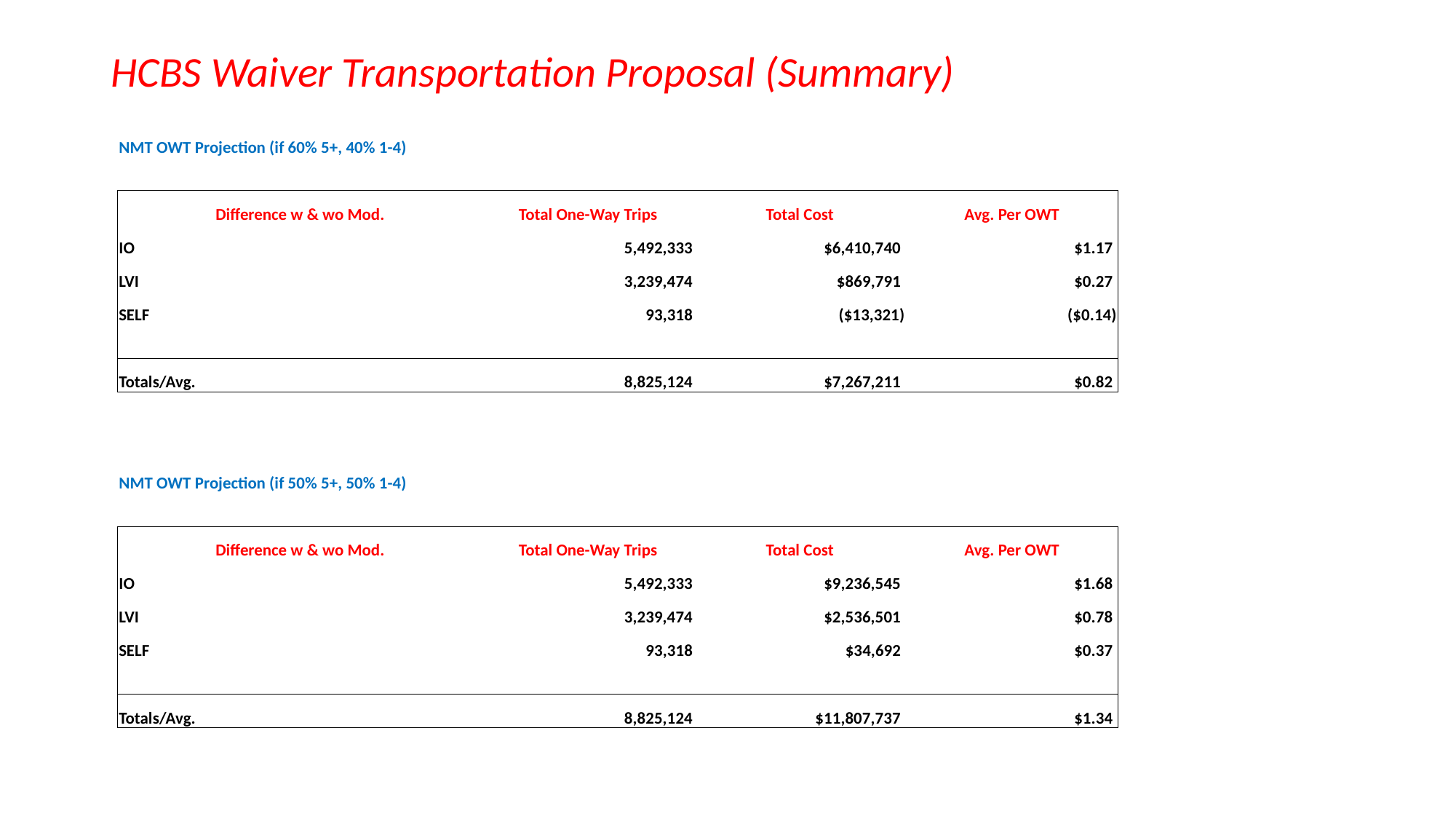

# HCBS Waiver Transportation Proposal (Summary)
| NMT OWT Projection (if 60% 5+, 40% 1-4) |  |  |  |
| --- | --- | --- | --- |
|  |  |  |  |
| Difference w & wo Mod. | Total One-Way Trips | Total Cost | Avg. Per OWT |
| IO | 5,492,333 | $6,410,740 | $1.17 |
| LVI | 3,239,474 | $869,791 | $0.27 |
| SELF | 93,318 | ($13,321) | ($0.14) |
|  |  |  |  |
| Totals/Avg. | 8,825,124 | $7,267,211 | $0.82 |
|  |  |  |  |
|  |  |  |  |
| NMT OWT Projection (if 50% 5+, 50% 1-4) |  |  |  |
|  |  |  |  |
| Difference w & wo Mod. | Total One-Way Trips | Total Cost | Avg. Per OWT |
| IO | 5,492,333 | $9,236,545 | $1.68 |
| LVI | 3,239,474 | $2,536,501 | $0.78 |
| SELF | 93,318 | $34,692 | $0.37 |
|  |  |  |  |
| Totals/Avg. | 8,825,124 | $11,807,737 | $1.34 |